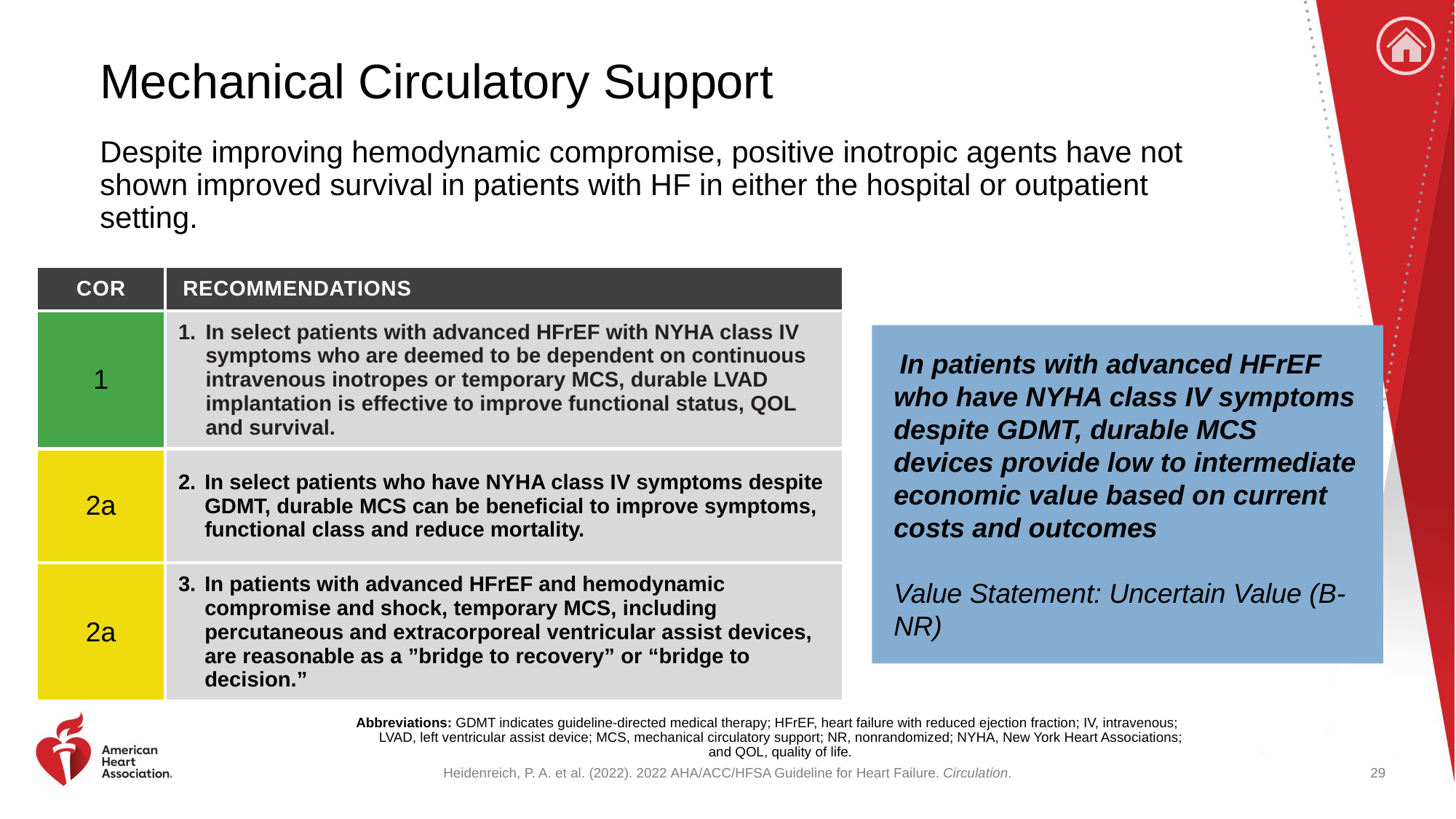

# Mechanical Circulatory Support
Despite improving hemodynamic compromise, positive inotropic agents have not shown improved survival in patients with HF in either the hospital or outpatient setting.
| COR | RECOMMENDATIONS |
| --- | --- |
| 1 | In select patients with advanced HFrEF with NYHA class IV symptoms who are deemed to be dependent on continuous intravenous inotropes or temporary MCS, durable LVAD implantation is effective to improve functional status, QOL and survival. |
| 2a | In select patients who have NYHA class IV symptoms despite GDMT, durable MCS can be beneficial to improve symptoms, functional class and reduce mortality. |
| 2a | In patients with advanced HFrEF and hemodynamic compromise and shock, temporary MCS, including percutaneous and extracorporeal ventricular assist devices, are reasonable as a ”bridge to recovery” or “bridge to decision.” |
 In patients with advanced HFrEF who have NYHA class IV symptoms despite GDMT, durable MCS devices provide low to intermediate economic value based on current costs and outcomes

Value Statement: Uncertain Value (B-NR)
Abbreviations: GDMT indicates guideline-directed medical therapy; HFrEF, heart failure with reduced ejection fraction; IV, intravenous; LVAD, left ventricular assist device; MCS, mechanical circulatory support; NR, nonrandomized; NYHA, New York Heart Associations; and QOL, quality of life.
29